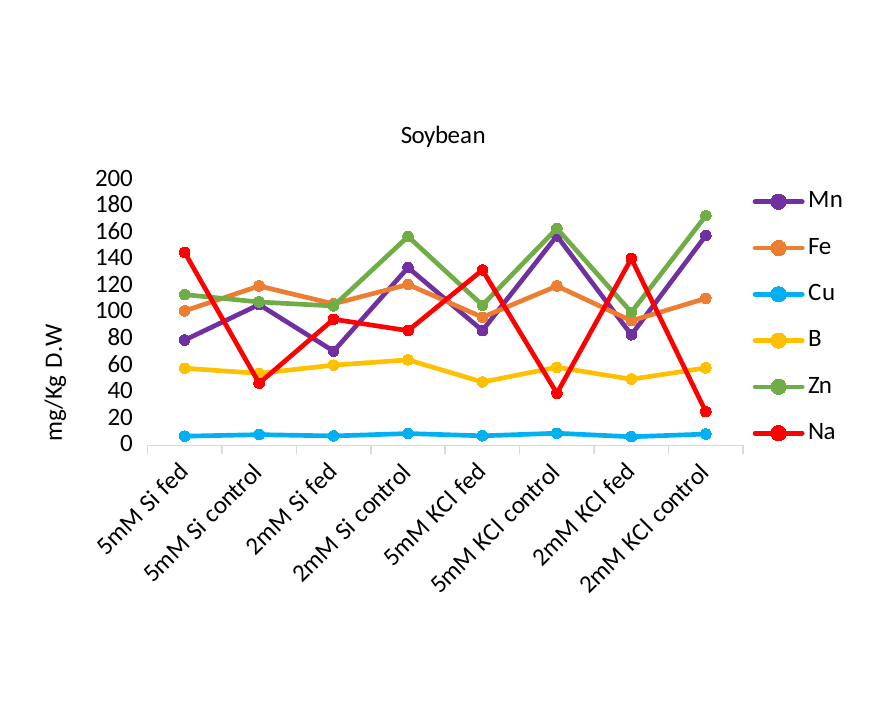

### Chart: Soybean

| Category | Mn | Fe | Cu | B | Zn | Na |
|---|---|---|---|---|---|---|
| 5mM Si fed | 79.29 | 101.29 | 6.903 | 58.074 | 113.54 | 145.3 |
| 5mM Si control | 106.07 | 120.05 | 8.068 | 54.188 | 107.99 | 46.8 |
| 2mM Si fed | 70.95 | 106.59 | 7.086 | 60.39 | 104.99 | 95.0 |
| 2mM Si control | 133.9 | 121.2 | 8.9 | 64.37 | 157.3 | 86.4 |
| 5mM KCl fed | 86.52 | 96.52 | 7.174 | 47.7 | 105.56 | 132.1 |
| 5mM KCl control | 157.8 | 120.05 | 9.148 | 58.79 | 163.4 | 39.2 |
| 2mM KCl fed | 83.26 | 93.84 | 6.48 | 49.84 | 100.19 | 140.7 |
| 2mM KCl control | 158.0 | 110.68 | 8.5 | 58.33 | 172.9 | 25.3 |